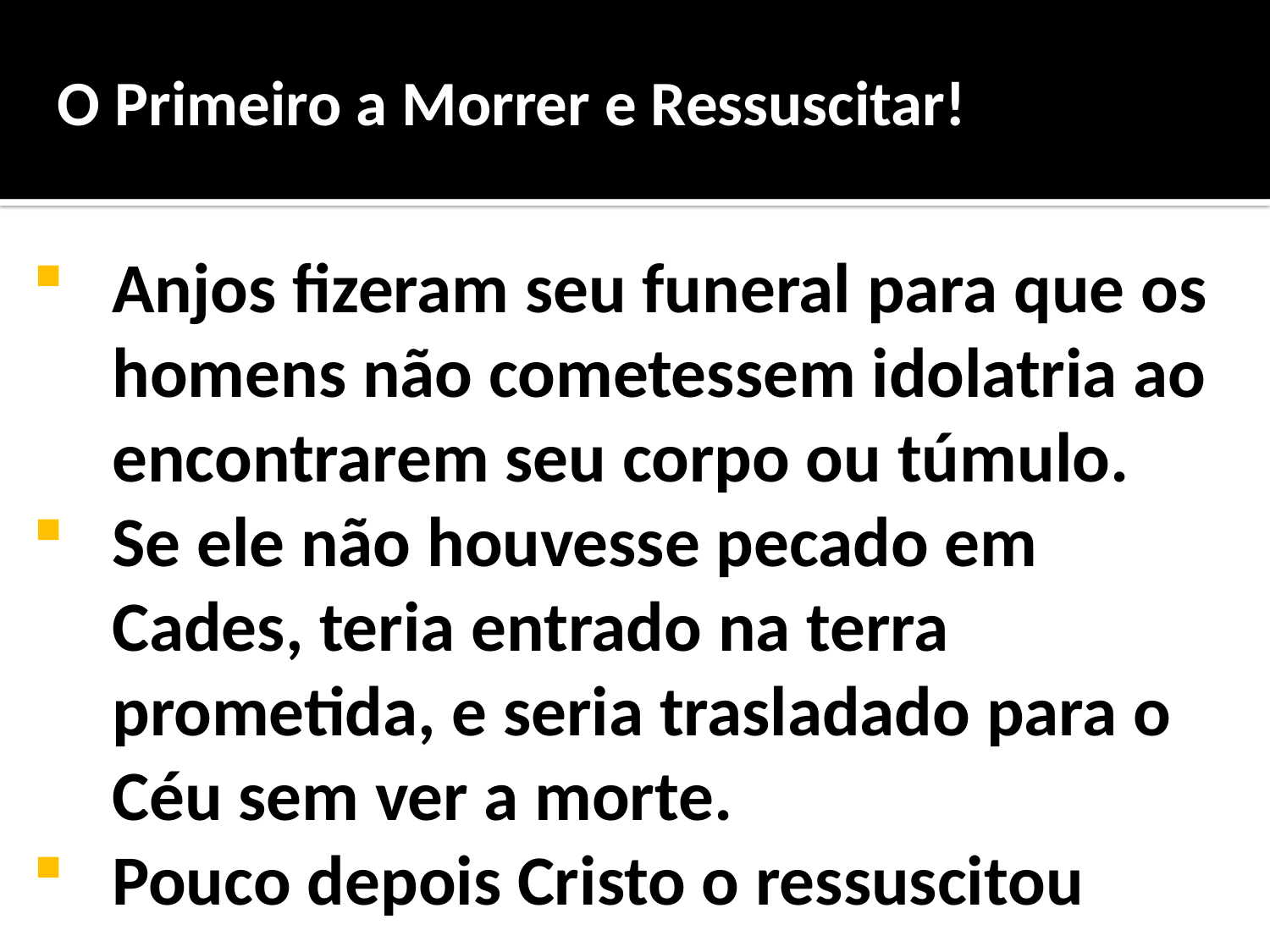

O Primeiro a Morrer e Ressuscitar!
Anjos fizeram seu funeral para que os homens não cometessem idolatria ao encontrarem seu corpo ou túmulo.
Se ele não houvesse pecado em Cades, teria entrado na terra prometida, e seria trasladado para o Céu sem ver a morte.
Pouco depois Cristo o ressuscitou